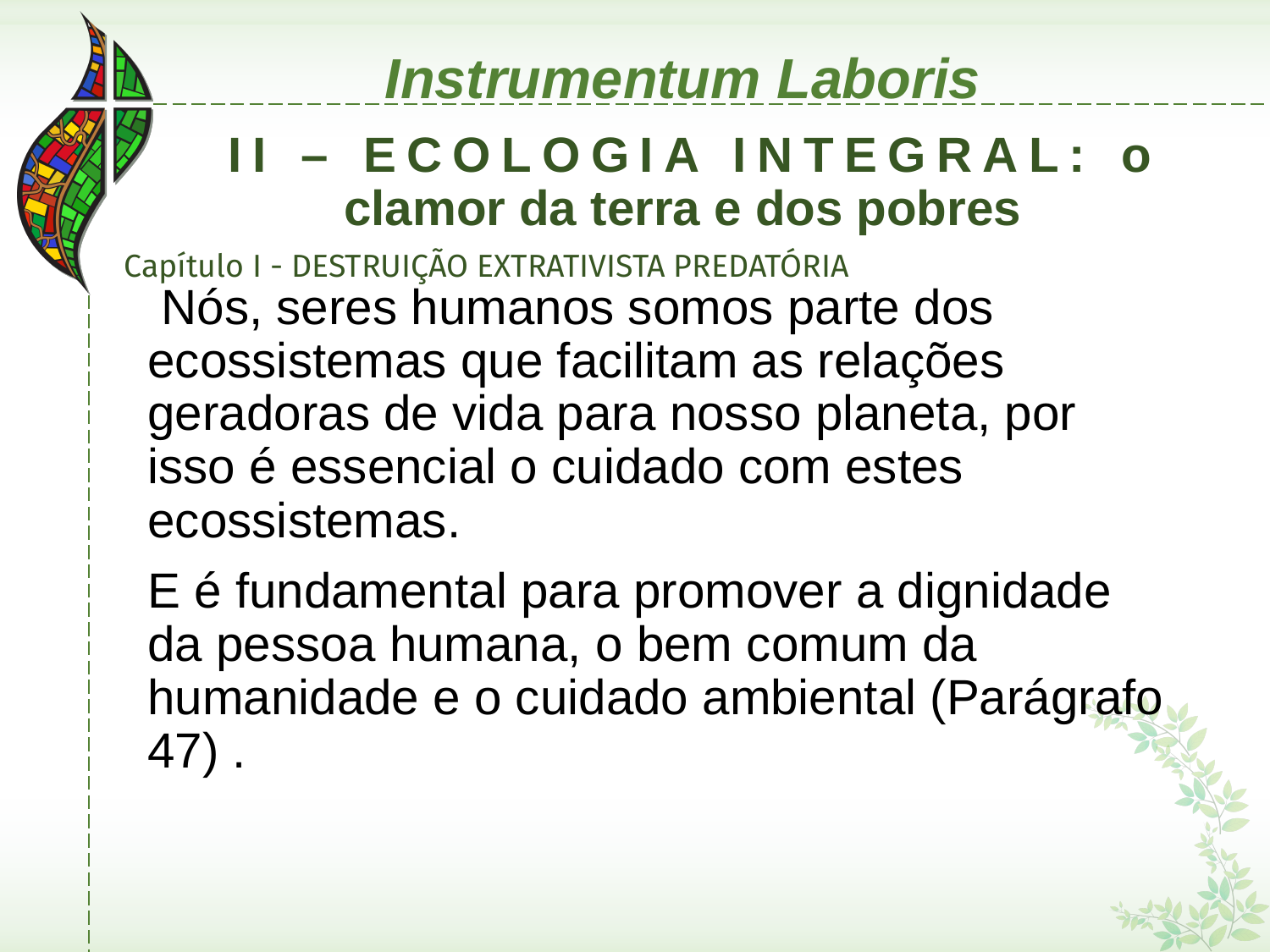

# Instrumentum Laboris
 II – ECOLOGIA INTEGRAL: o clamor da terra e dos pobres
Capítulo I - DESTRUIÇÃO EXTRATIVISTA PREDATÓRIA
 Nós, seres humanos somos parte dos ecossistemas que facilitam as relações geradoras de vida para nosso planeta, por isso é essencial o cuidado com estes ecossistemas.
E é fundamental para promover a dignidade da pessoa humana, o bem comum da humanidade e o cuidado ambiental (Parágrafo 47) .